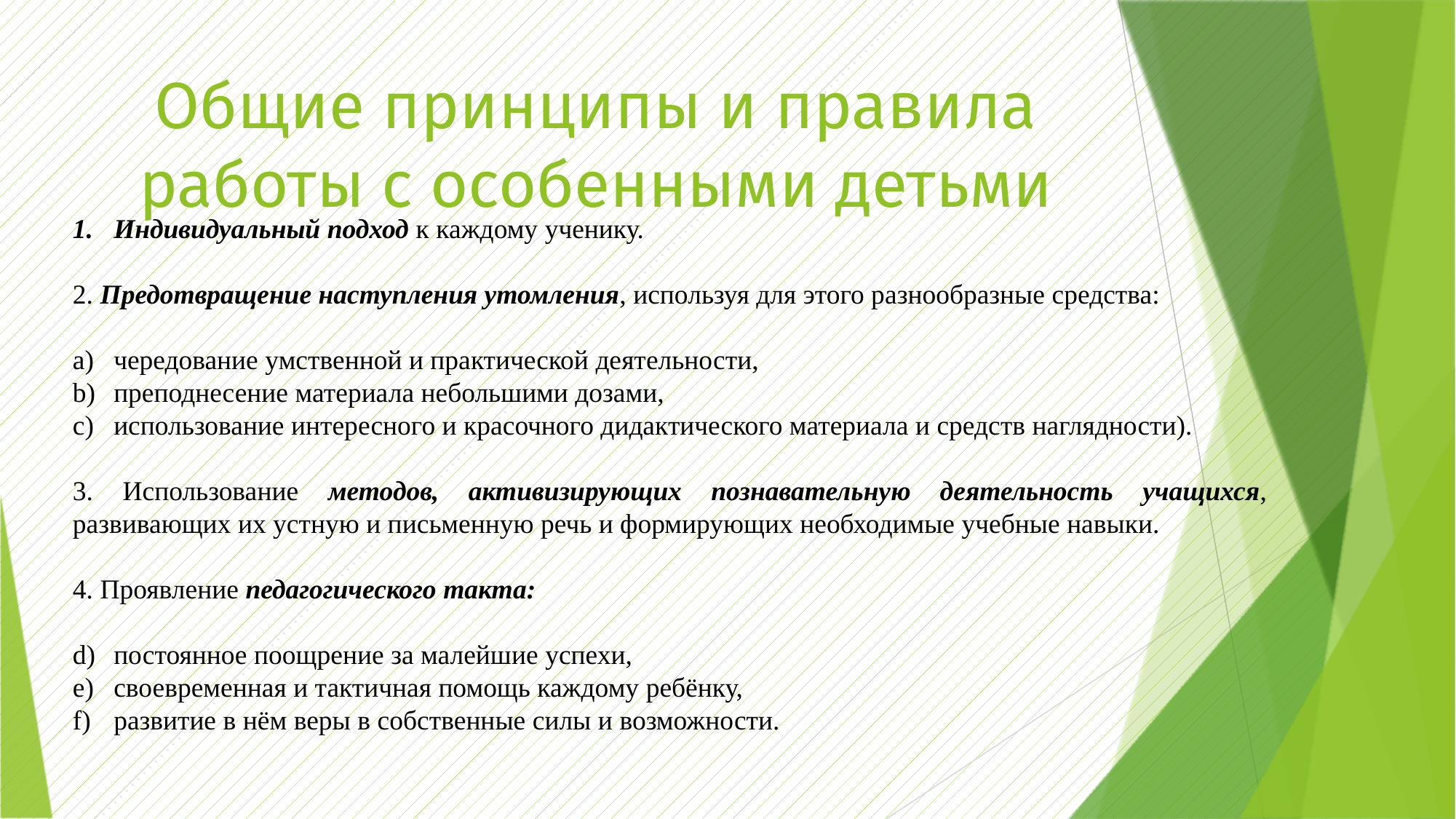

# Общие принципы и правила работы с особенными детьми
Индивидуальный подход к каждому ученику.

2. Предотвращение наступления утомления, используя для этого разнообразные средства:

чередование умственной и практической деятельности,
преподнесение материала небольшими дозами,
использование интересного и красочного дидактического материала и средств наглядности).

3. Использование методов, активизирующих познавательную деятельность учащихся, развивающих их устную и письменную речь и формирующих необходимые учебные навыки.

4. Проявление педагогического такта:

постоянное поощрение за малейшие успехи,
своевременная и тактичная помощь каждому ребёнку,
развитие в нём веры в собственные силы и возможности.